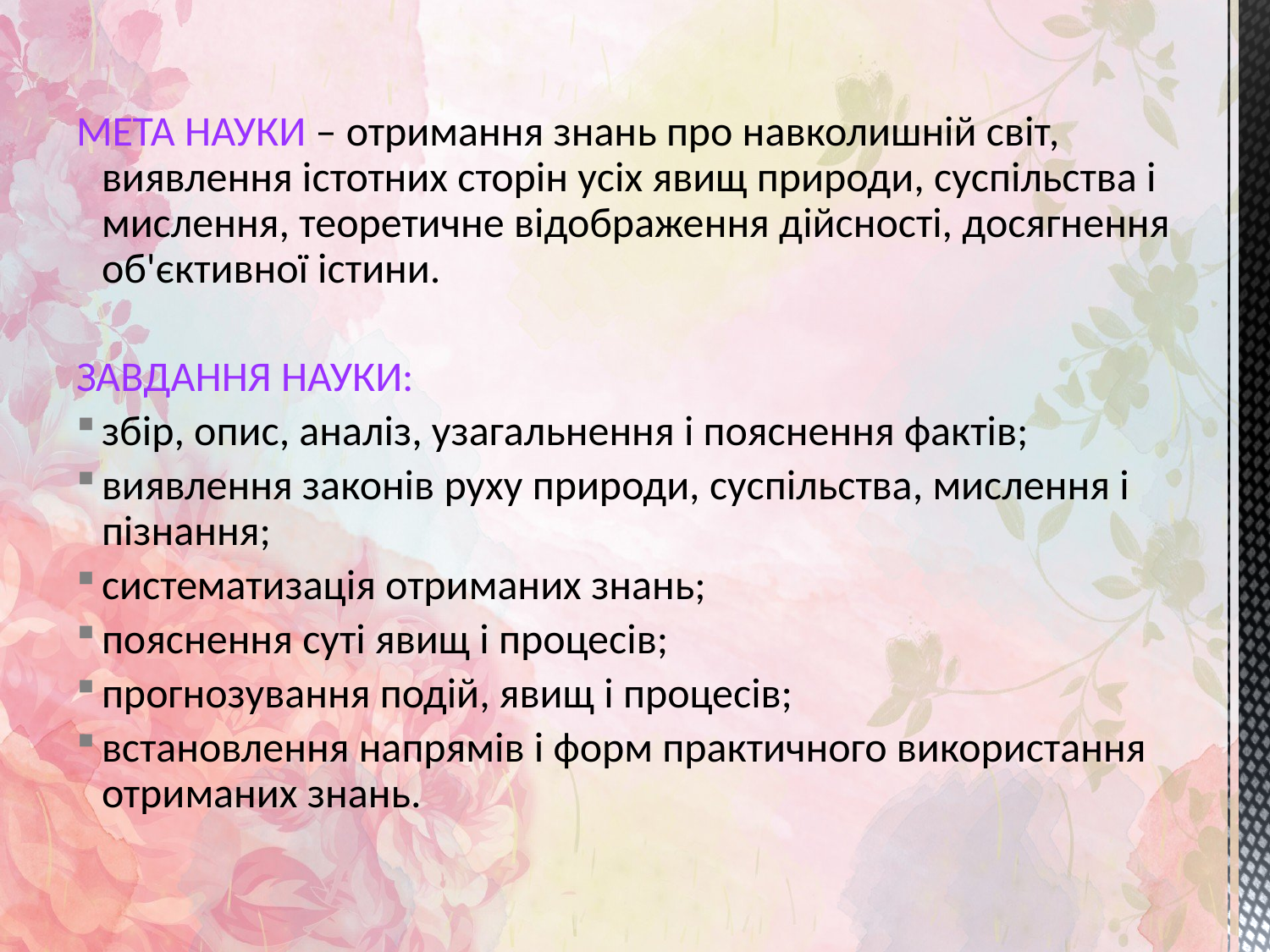

МЕТА НАУКИ – отримання знань про навколишній світ, виявлення істотних сторін усіх явищ природи, суспільства і мислення, теоретичне відображення дійсності, досягнення об'єктивної істини.

ЗАВДАННЯ НАУКИ:
збір, опис, аналіз, узагальнення і пояснення фактів;
виявлення законів руху природи, суспільства, мислення і пізнання;
систематизація отриманих знань;
пояснення суті явищ і процесів;
прогнозування подій, явищ і процесів;
встановлення напрямів і форм практичного використання отриманих знань.